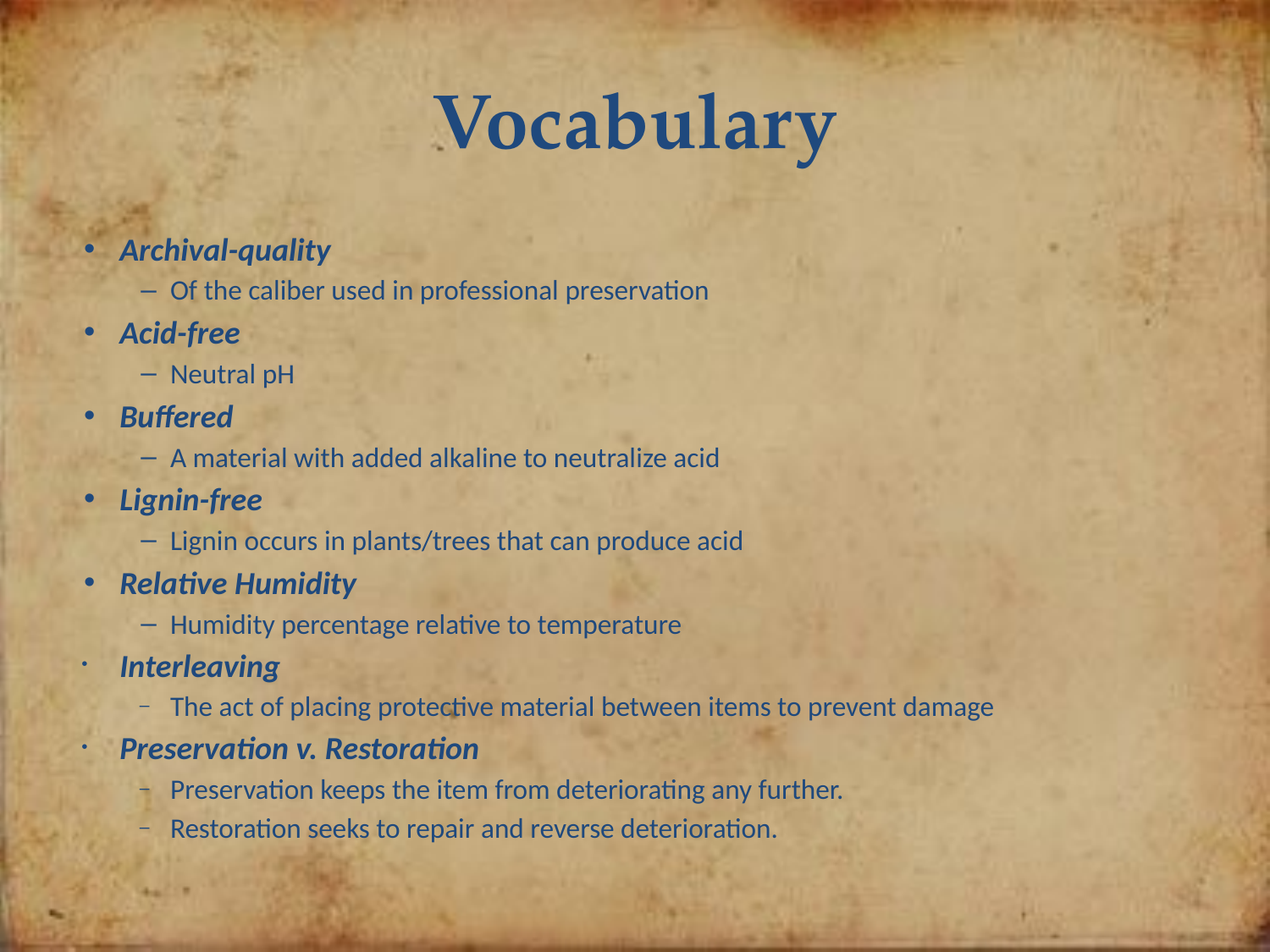

# Vocabulary
Archival-quality
Of the caliber used in professional preservation
Acid-free
Neutral pH
Buffered
A material with added alkaline to neutralize acid
Lignin-free
Lignin occurs in plants/trees that can produce acid
Relative Humidity
Humidity percentage relative to temperature
Interleaving
The act of placing protective material between items to prevent damage
Preservation v. Restoration
Preservation keeps the item from deteriorating any further.
Restoration seeks to repair and reverse deterioration.